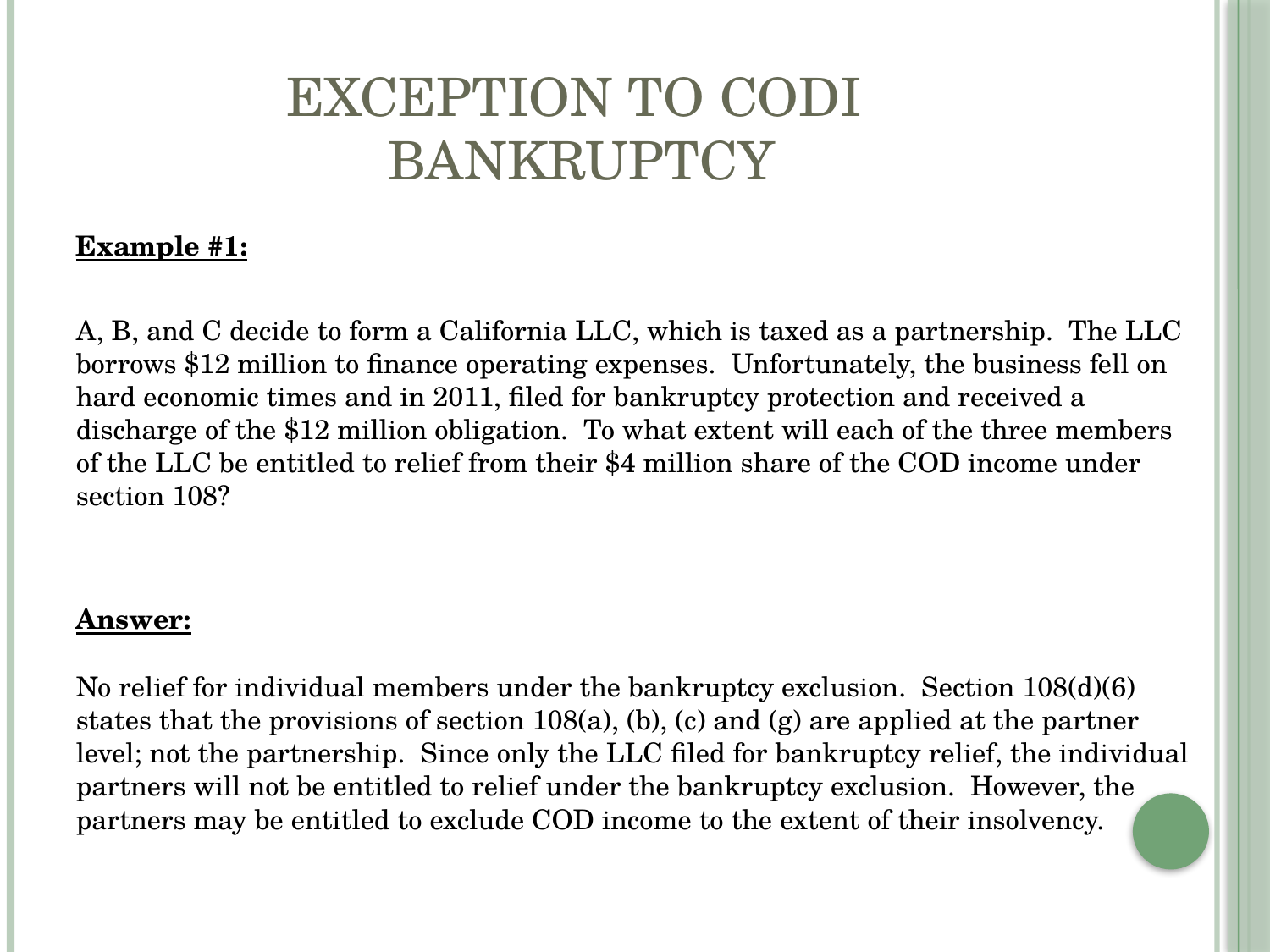

# EXCEPTION TO CODI BANKRUPTCY
Example #1:

A, B, and C decide to form a California LLC, which is taxed as a partnership.  The LLC borrows $12 million to finance operating expenses.  Unfortunately, the business fell on hard economic times and in 2011, filed for bankruptcy protection and received a discharge of the $12 million obligation.  To what extent will each of the three members of the LLC be entitled to relief from their $4 million share of the COD income under section 108?

Answer:

No relief for individual members under the bankruptcy exclusion.  Section 108(d)(6) states that the provisions of section 108(a), (b), (c) and (g) are applied at the partner level; not the partnership.  Since only the LLC filed for bankruptcy relief, the individual partners will not be entitled to relief under the bankruptcy exclusion.  However, the partners may be entitled to exclude COD income to the extent of their insolvency.